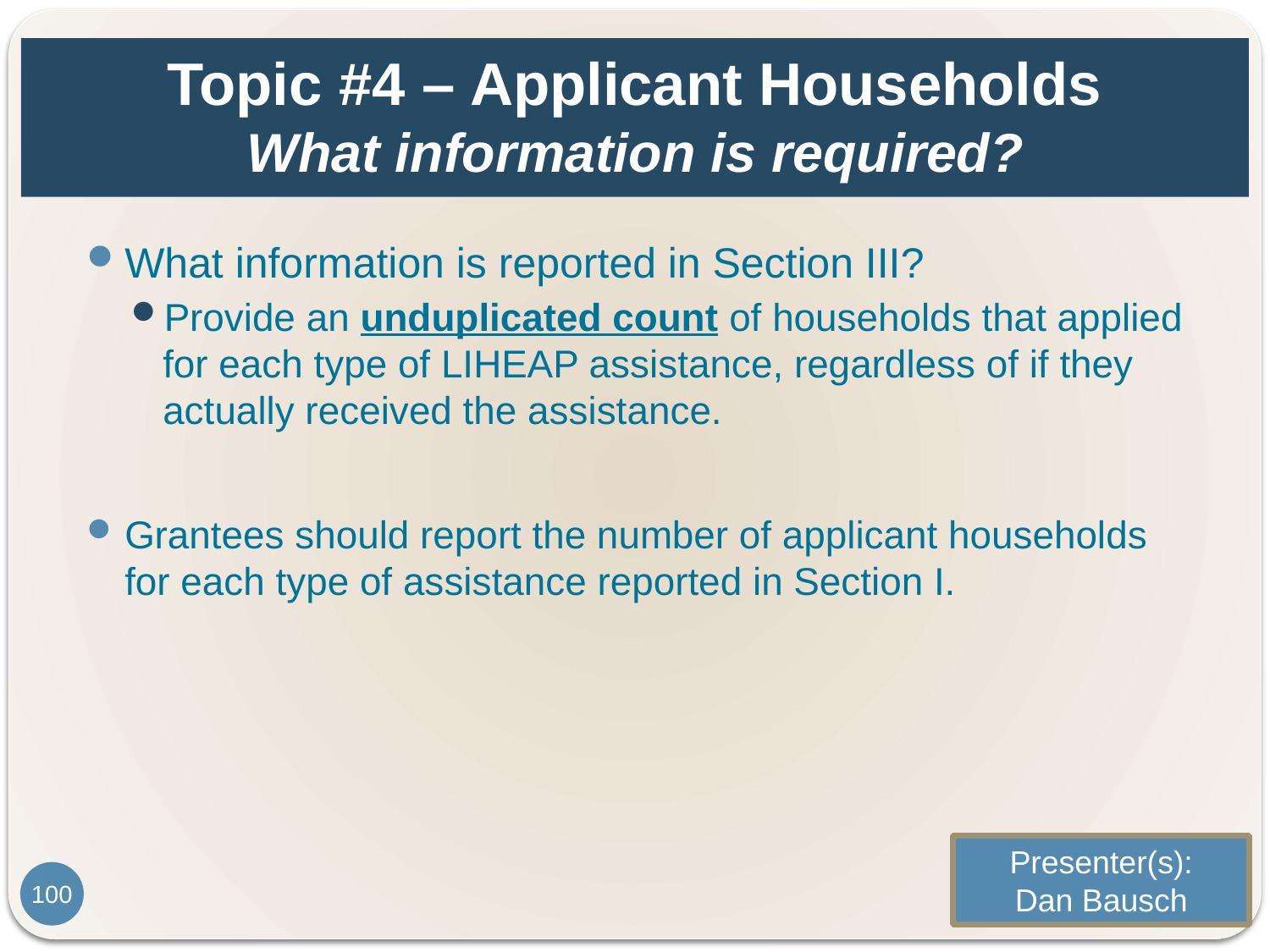

# Topic #4 – Applicant Households What information is required?
What information is reported in Section III?
Provide an unduplicated count of households that applied for each type of LIHEAP assistance, regardless of if they actually received the assistance.

Grantees should report the number of applicant households for each type of assistance reported in Section I.

Presenter(s):
Dan Bausch
100